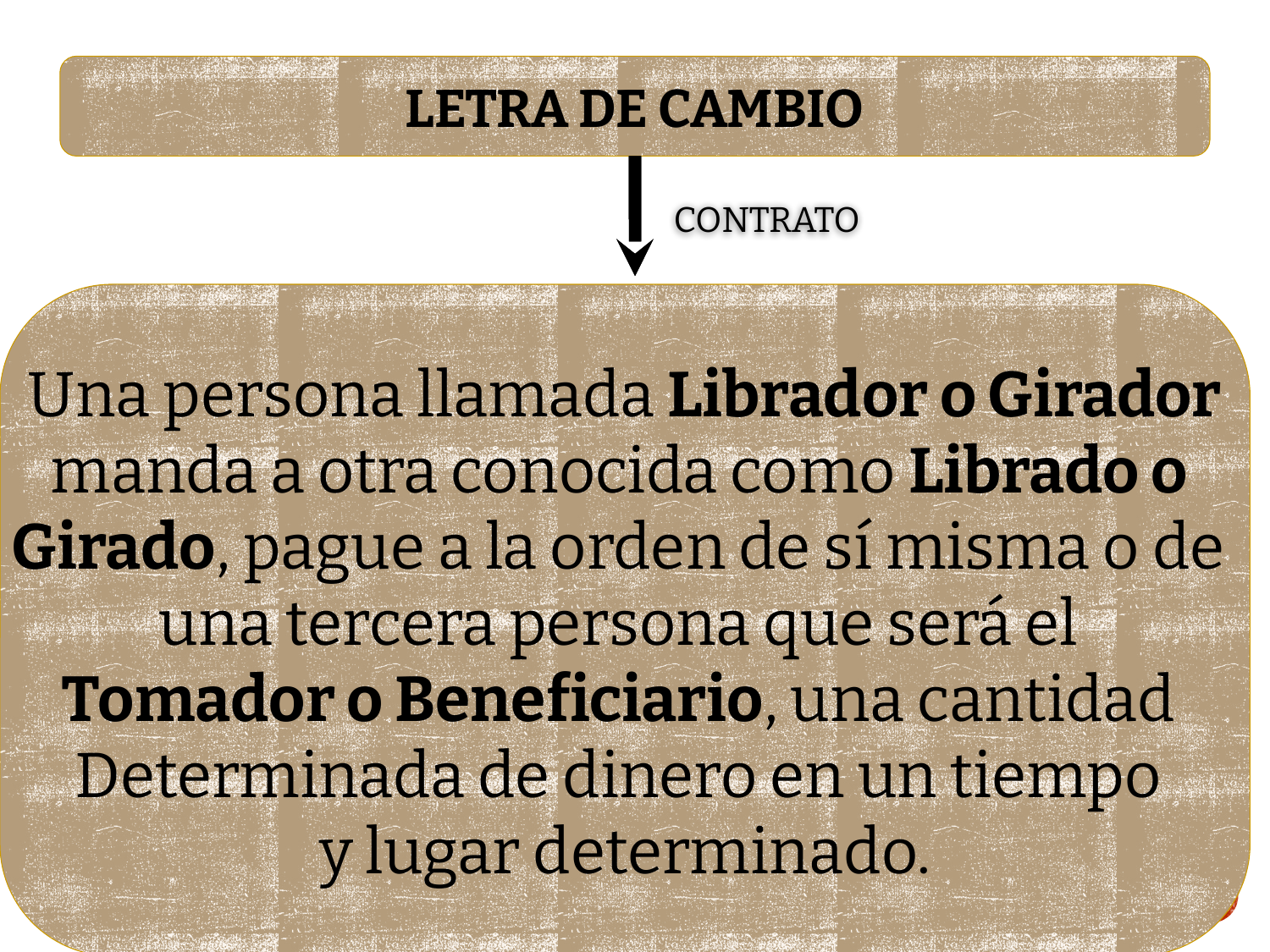

LETRA DE CAMBIO

CONTRATO
 Una persona llamada Librador o Girador
manda a otra conocida como Librado o
Girado, pague a la orden de sí misma o de
una tercera persona que será el
Tomador o Beneficiario, una cantidad
Determinada de dinero en un tiempo
y lugar determinado.